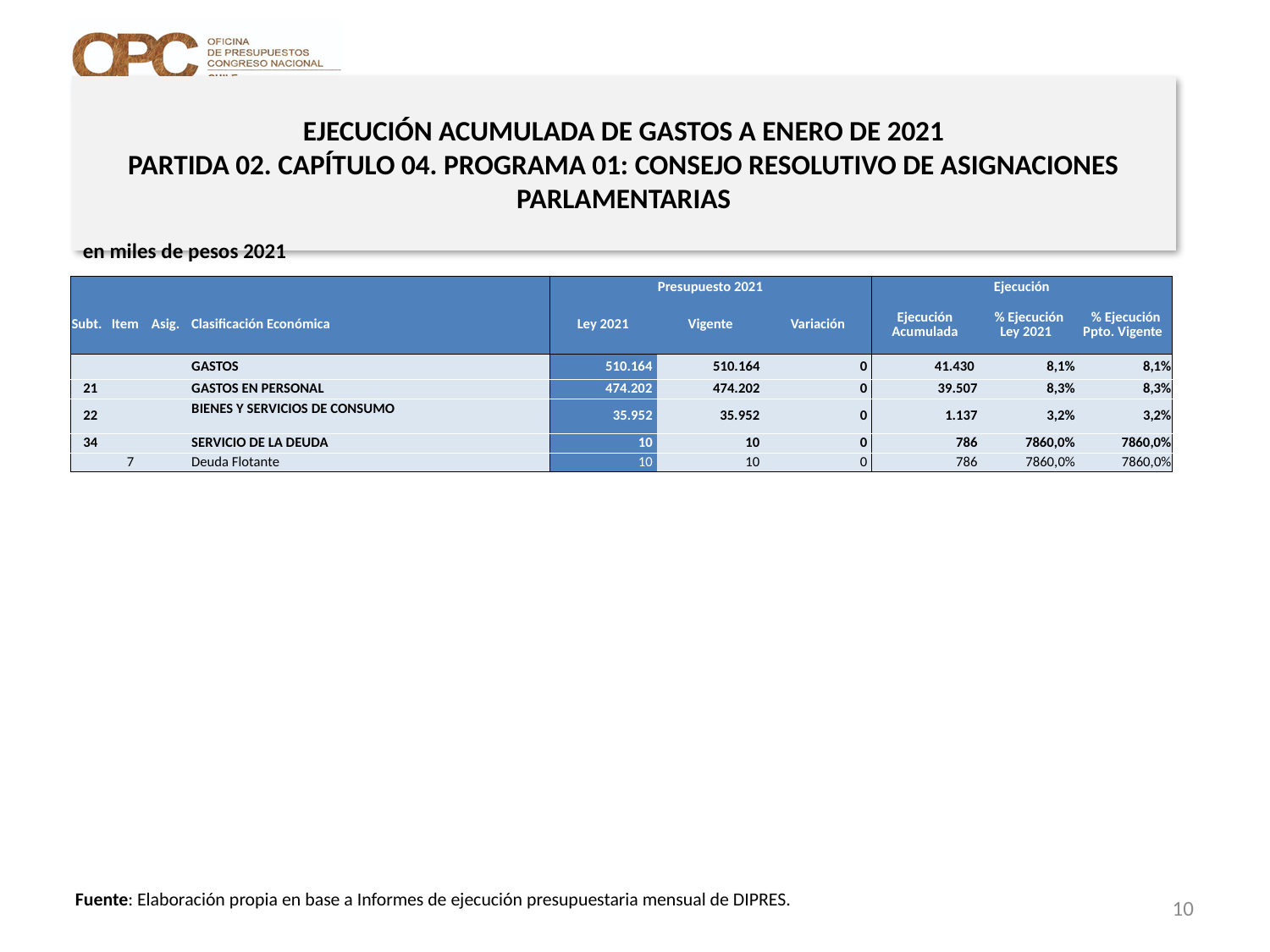

# EJECUCIÓN ACUMULADA DE GASTOS A ENERO DE 2021 PARTIDA 02. CAPÍTULO 04. PROGRAMA 01: CONSEJO RESOLUTIVO DE ASIGNACIONES PARLAMENTARIAS
en miles de pesos 2021
|  |  |  |  | Presupuesto 2021 |  |  | Ejecución |  |  |
| --- | --- | --- | --- | --- | --- | --- | --- | --- | --- |
| Subt. | Item | Asig. | Clasificación Económica | Ley 2021 | Vigente | Variación | Ejecución Acumulada | % Ejecución Ley 2021 | % Ejecución Ppto. Vigente |
|  |  |  | GASTOS | 510.164 | 510.164 | 0 | 41.430 | 8,1% | 8,1% |
| 21 |  |  | GASTOS EN PERSONAL | 474.202 | 474.202 | 0 | 39.507 | 8,3% | 8,3% |
| 22 |  |  | BIENES Y SERVICIOS DE CONSUMO | 35.952 | 35.952 | 0 | 1.137 | 3,2% | 3,2% |
| 34 |  |  | SERVICIO DE LA DEUDA | 10 | 10 | 0 | 786 | 7860,0% | 7860,0% |
|  | 7 |  | Deuda Flotante | 10 | 10 | 0 | 786 | 7860,0% | 7860,0% |
Fuente: Elaboración propia en base a Informes de ejecución presupuestaria mensual de DIPRES.
10